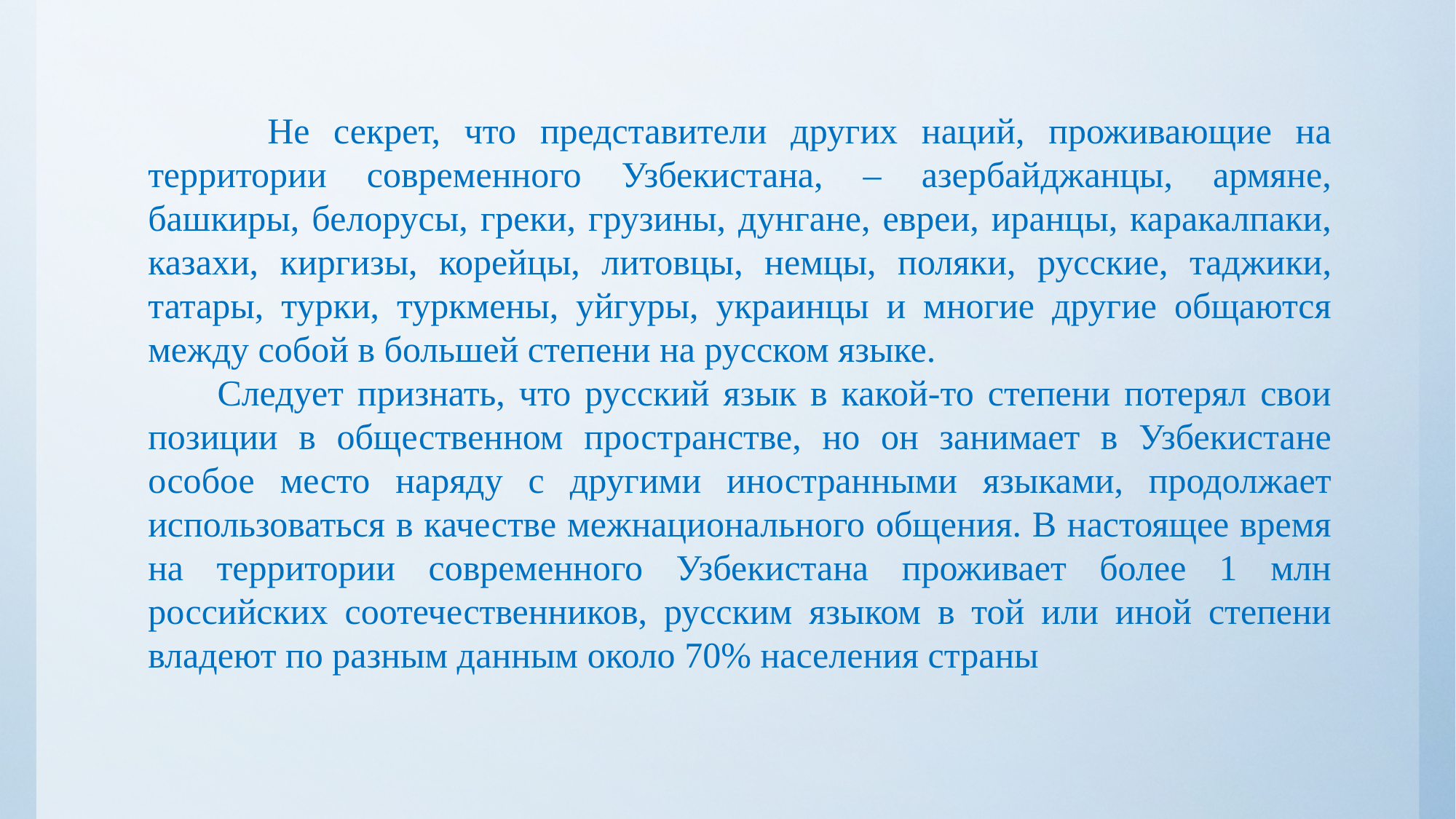

Не секрет, что представители других наций, проживающие на территории современного Узбекистана, – азербайджанцы, армяне, башкиры, белорусы, греки, грузины, дунгане, евреи, иранцы, каракалпаки, казахи, киргизы, корейцы, литовцы, немцы, поляки, русские, таджики, татары, турки, туркмены, уйгуры, украинцы и многие другие общаются между собой в большей степени на русском языке.
     Следует признать, что русский язык в какой-то степени потерял свои позиции в общественном пространстве, но он занимает в Узбекистане особое место наряду с другими иностранными языками, продолжает использоваться в качестве межнационального общения. В настоящее время на территории современного Узбекистана проживает более 1 млн российских соотечественников, русским языком в той или иной степени владеют по разным данным около 70% населения страны